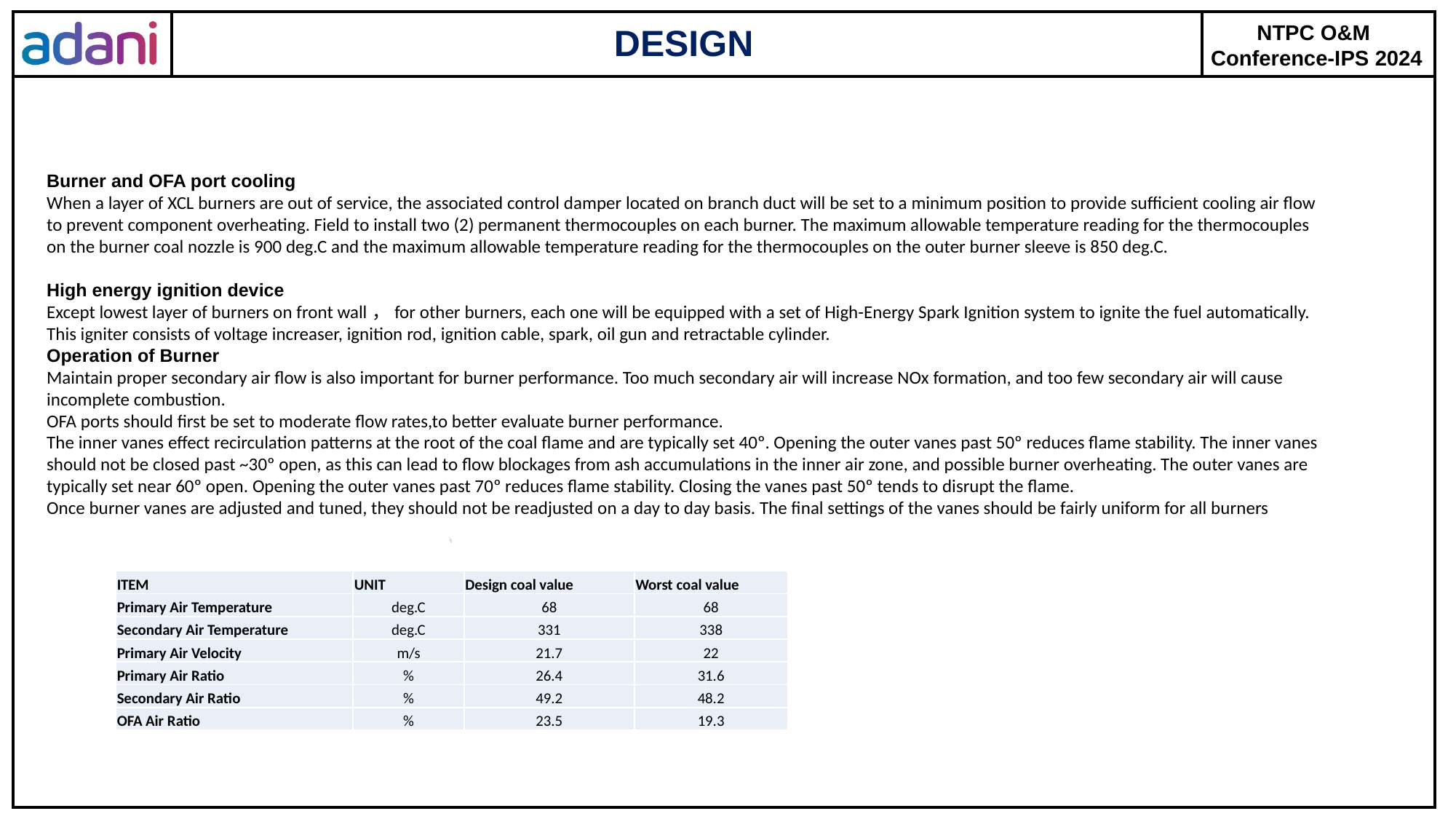

DESIGN

Burner and OFA port cooling
When a layer of XCL burners are out of service, the associated control damper located on branch duct will be set to a minimum position to provide sufficient cooling air flow to prevent component overheating. Field to install two (2) permanent thermocouples on each burner. The maximum allowable temperature reading for the thermocouples on the burner coal nozzle is 900 deg.C and the maximum allowable temperature reading for the thermocouples on the outer burner sleeve is 850 deg.C.

High energy ignition device
Except lowest layer of burners on front wall，for other burners, each one will be equipped with a set of High-Energy Spark Ignition system to ignite the fuel automatically. This igniter consists of voltage increaser, ignition rod, ignition cable, spark, oil gun and retractable cylinder.
Operation of Burner
Maintain proper secondary air flow is also important for burner performance. Too much secondary air will increase NOx formation, and too few secondary air will cause incomplete combustion.
OFA ports should first be set to moderate flow rates,to better evaluate burner performance.
The inner vanes effect recirculation patterns at the root of the coal flame and are typically set 40º. Opening the outer vanes past 50º reduces flame stability. The inner vanes should not be closed past ~30º open, as this can lead to flow blockages from ash accumulations in the inner air zone, and possible burner overheating. The outer vanes are typically set near 60º open. Opening the outer vanes past 70º reduces flame stability. Closing the vanes past 50º tends to disrupt the flame.
Once burner vanes are adjusted and tuned, they should not be readjusted on a day to day basis. The final settings of the vanes should be fairly uniform for all burners

| ITEM | UNIT | Design coal value | Worst coal value |
| --- | --- | --- | --- |
| Primary Air Temperature | deg.C | 68 | 68 |
| Secondary Air Temperature | deg.C | 331 | 338 |
| Primary Air Velocity | m/s | 21.7 | 22 |
| Primary Air Ratio | % | 26.4 | 31.6 |
| Secondary Air Ratio | % | 49.2 | 48.2 |
| OFA Air Ratio | % | 23.5 | 19.3 |